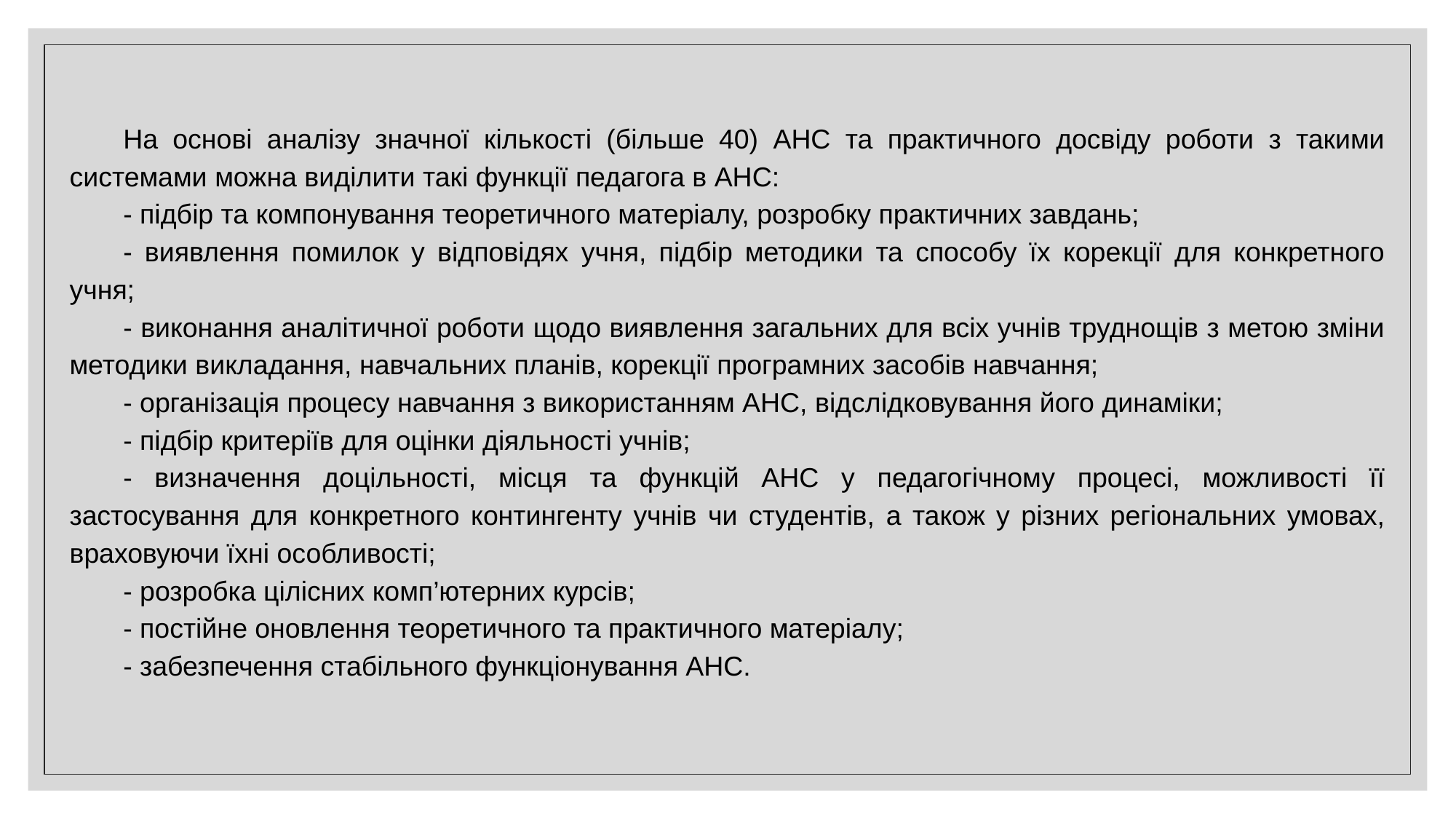

На основі аналізу значної кількості (більше 40) АНС та практичного досвіду роботи з такими системами можна виділити такі функції педагога в АНС:
- підбір та компонування теоретичного матеріалу, розробку практичних завдань;
- виявлення помилок у відповідях учня, підбір методики та способу їх корекції для конкретного учня;
- виконання аналітичної роботи щодо виявлення загальних для всіх учнів труднощів з метою зміни методики викладання, навчальних планів, корекції програмних засобів навчання;
- організація процесу навчання з використанням АНС, відслідковування його динаміки;
- підбір критеріїв для оцінки діяльності учнів;
- визначення доцільності, місця та функцій АНС у педагогічному процесі, можливості її застосування для конкретного контингенту учнів чи студентів, а також у різних регіональних умовах, враховуючи їхні особливості;
- розробка цілісних комп’ютерних курсів;
- постійне оновлення теоретичного та практичного матеріалу;
- забезпечення стабільного функціонування АНС.